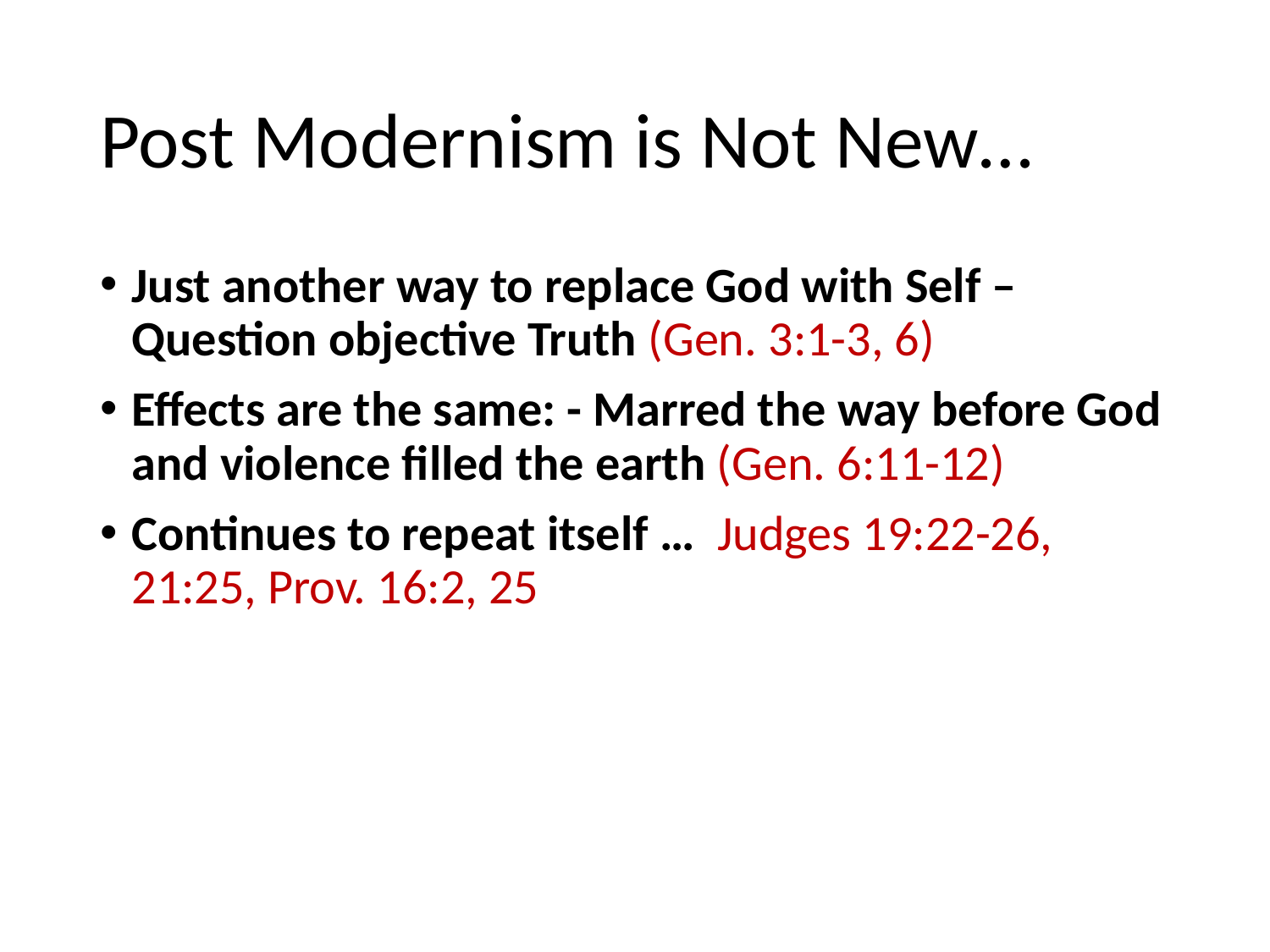

# Post Modernism is Not New…
Just another way to replace God with Self – Question objective Truth (Gen. 3:1-3, 6)
Effects are the same: - Marred the way before God and violence filled the earth (Gen. 6:11-12)
Continues to repeat itself …  Judges 19:22-26, 21:25, Prov. 16:2, 25